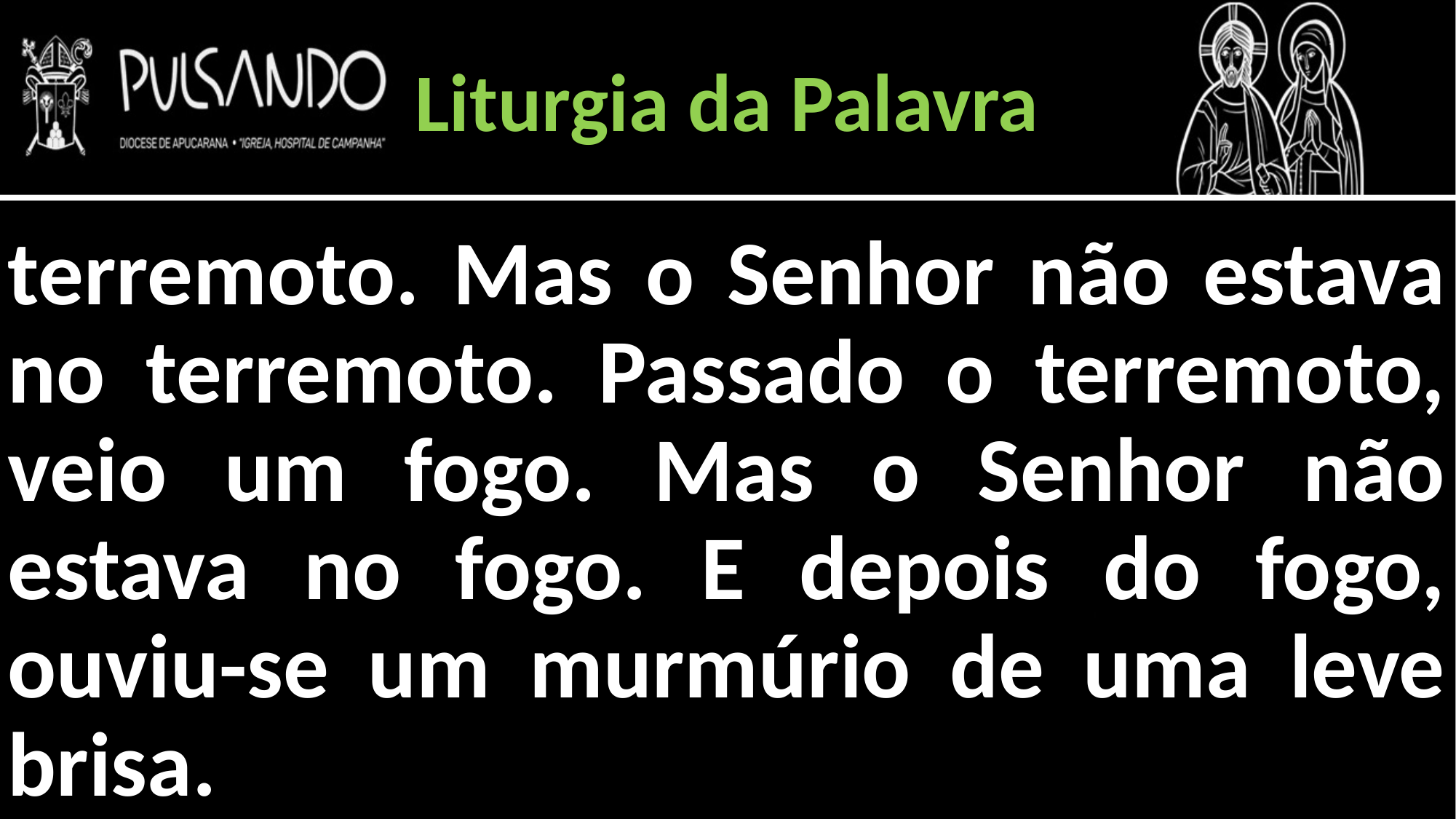

Liturgia da Palavra
terremoto. Mas o Senhor não estava no terremoto. Passado o terremoto, veio um fogo. Mas o Senhor não estava no fogo. E depois do fogo, ouviu-se um murmúrio de uma leve brisa.